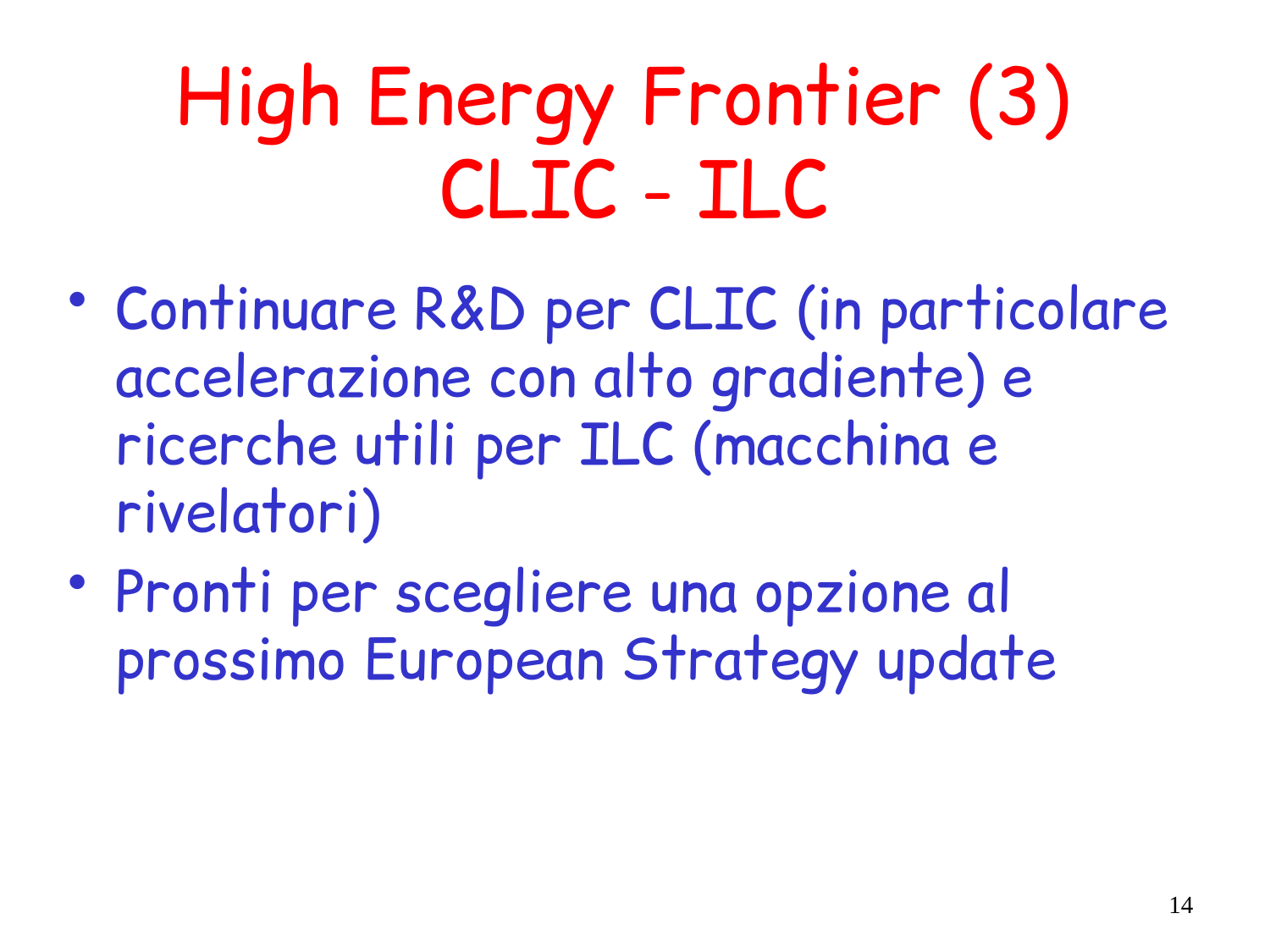

# High Energy Frontier (3) CLIC - ILC
Continuare R&D per CLIC (in particolare accelerazione con alto gradiente) e ricerche utili per ILC (macchina e rivelatori)
Pronti per scegliere una opzione al prossimo European Strategy update
14